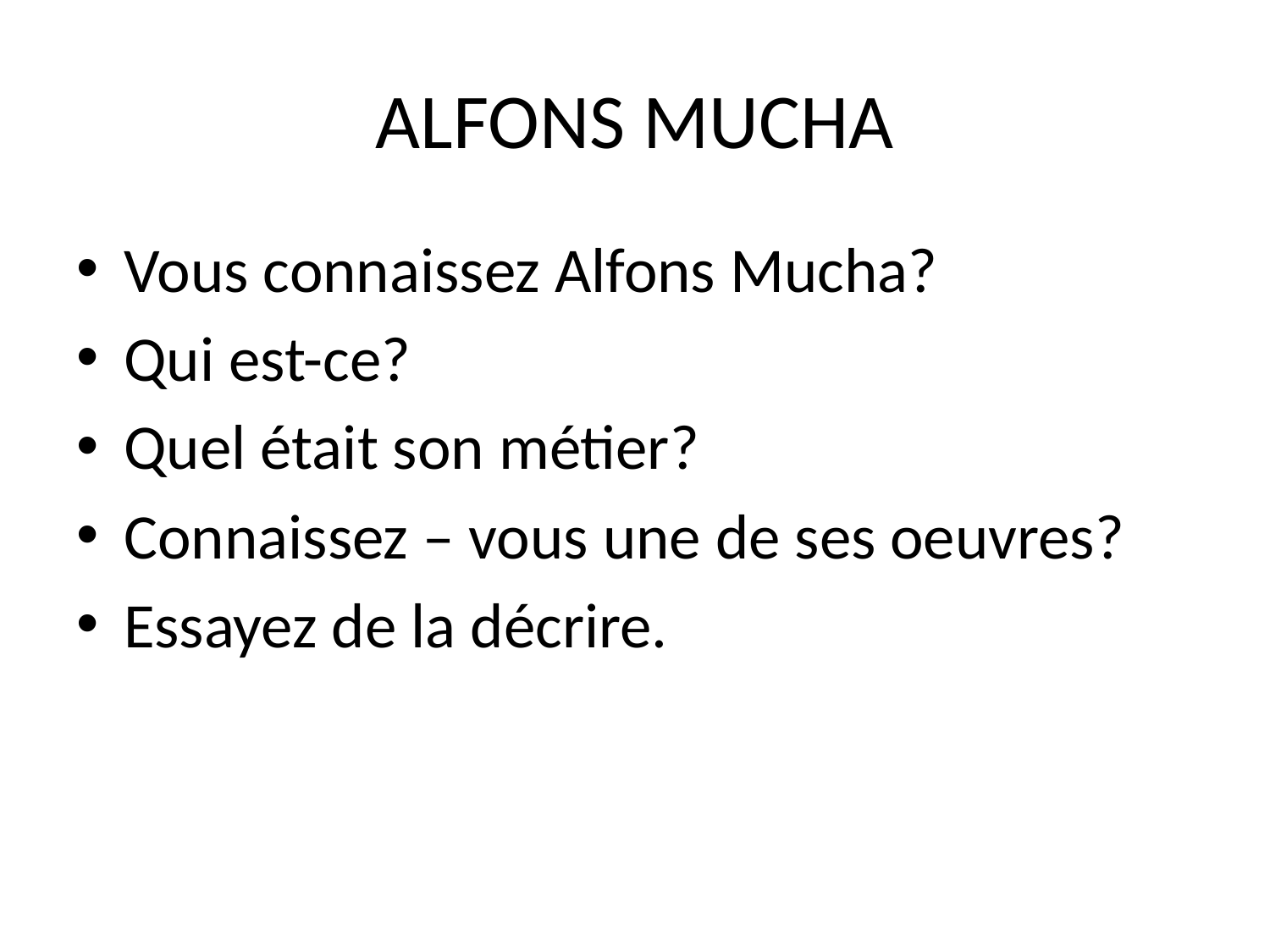

# ALFONS MUCHA
Vous connaissez Alfons Mucha?
Qui est-ce?
Quel était son métier?
Connaissez – vous une de ses oeuvres?
Essayez de la décrire.